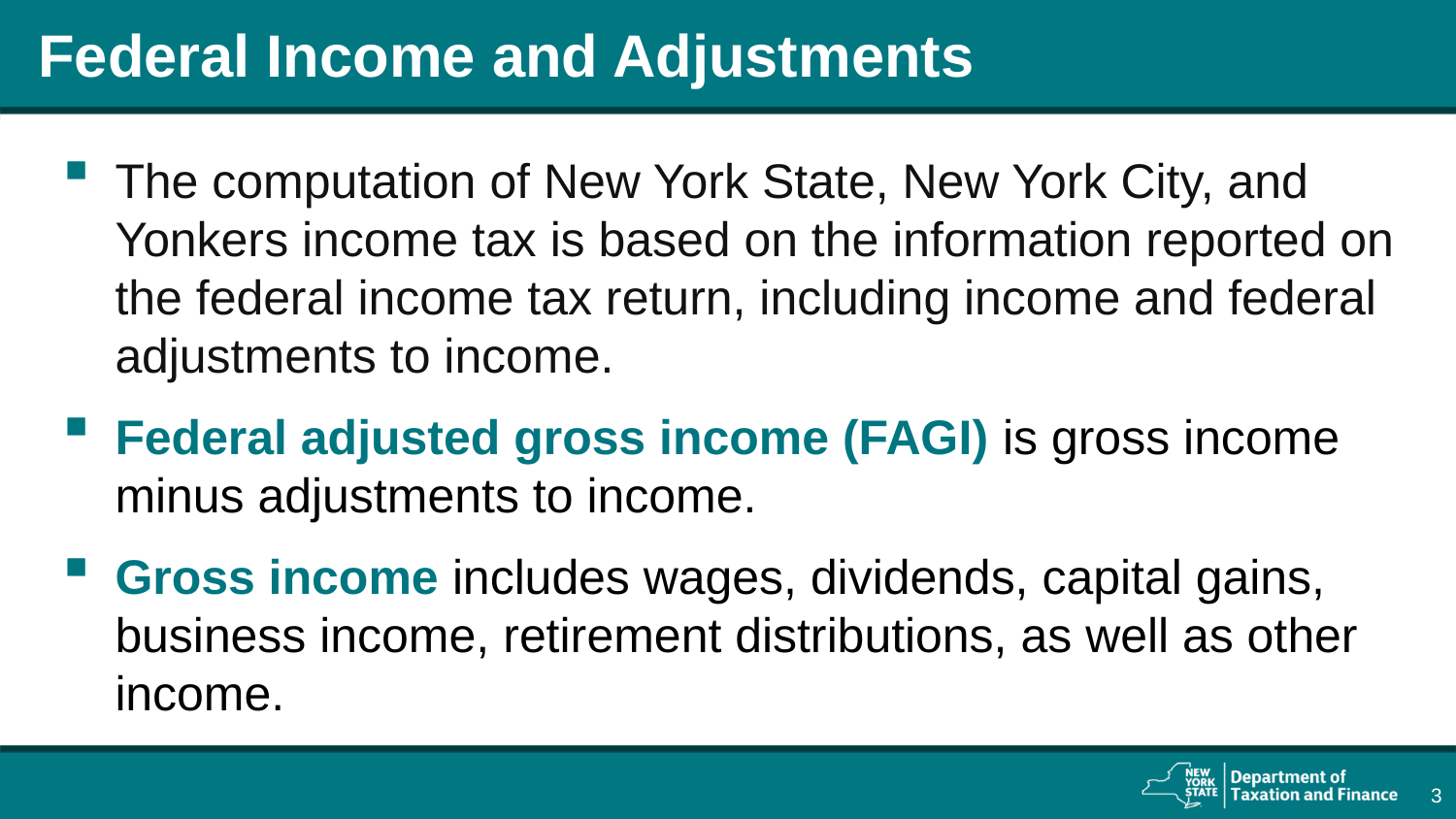

# Federal Income and Adjustments
The computation of New York State, New York City, and Yonkers income tax is based on the information reported on the federal income tax return, including income and federal adjustments to income.
Federal adjusted gross income (FAGI) is gross income minus adjustments to income.
Gross income includes wages, dividends, capital gains, business income, retirement distributions, as well as other income.
3